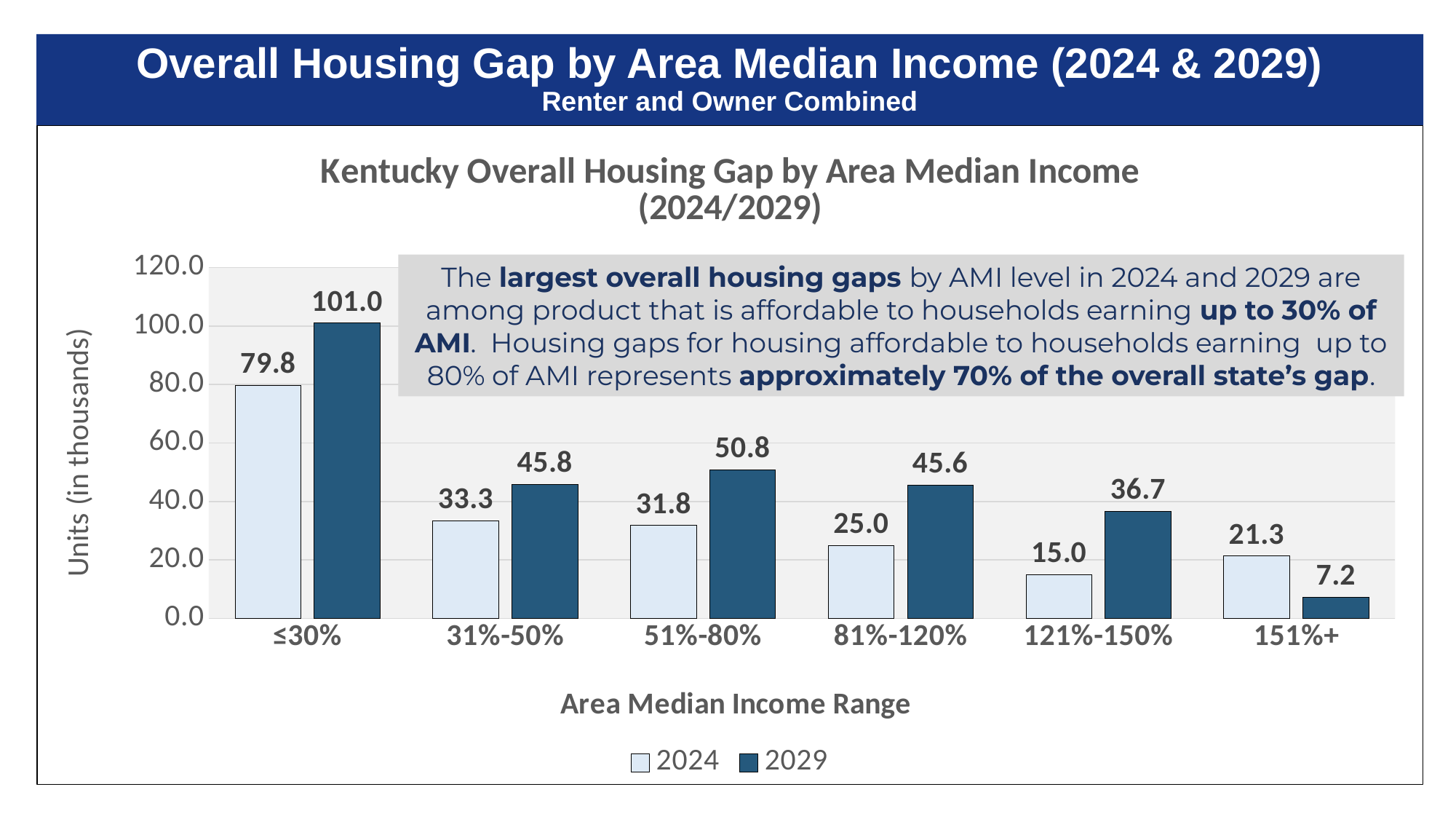

Overall Housing Gap by Area Median Income (2024 & 2029)
Renter and Owner Combined

### Chart: Kentucky Overall Housing Gap by Area Median Income
(2024/2029)

| Category | 2024 | 2029 |
|---|---|---|
| ≤30% | 79.8 | 101.0 |
| 31%-50% | 33.3 | 45.8 |
| 51%-80% | 31.8 | 50.8 |
| 81%-120% | 25.0 | 45.6 |
| 121%-150% | 15.0 | 36.7 |
| 151%+ | 21.3 | 7.2 |
The largest overall housing gaps by AMI level in 2024 and 2029 are among product that is affordable to households earning up to 30% of AMI.  Housing gaps for housing affordable to households earning  up to 80% of AMI represents approximately 70% of the overall state’s gap.